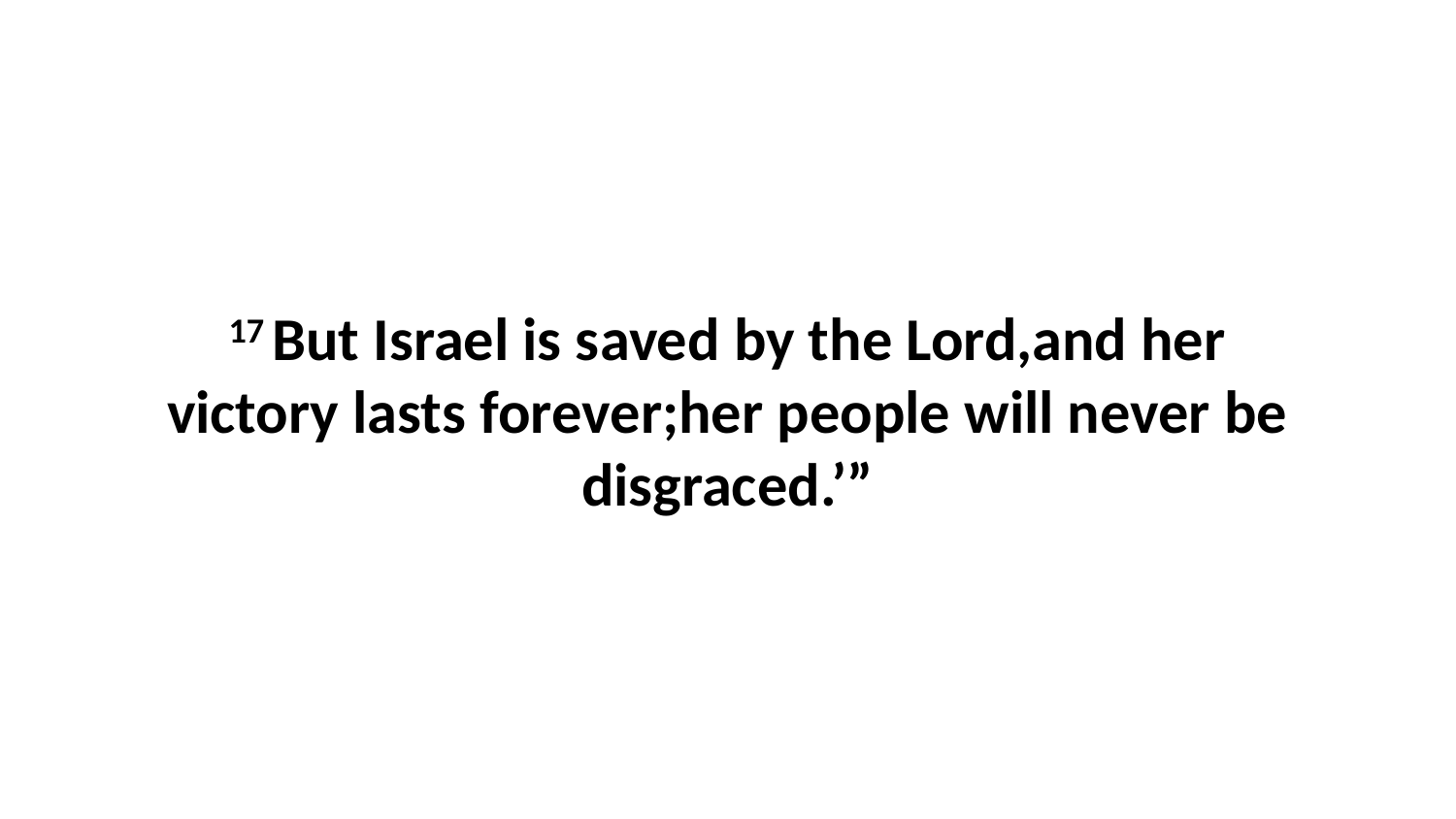

17 But Israel is saved by the Lord,and her victory lasts forever;her people will never be disgraced.’”